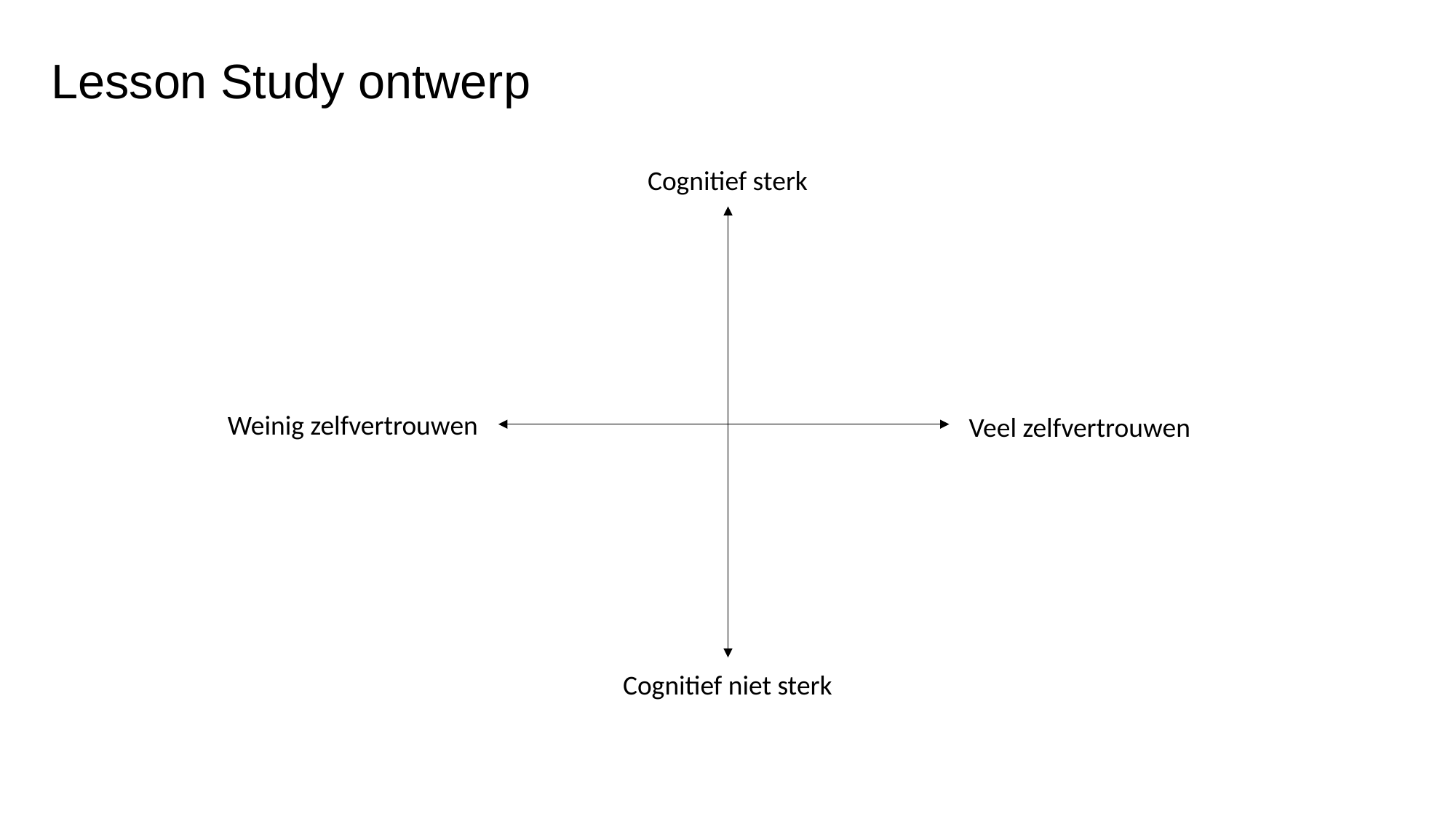

# Lesson Study ontwerp
Cognitief sterk
Weinig zelfvertrouwen
Veel zelfvertrouwen
Cognitief niet sterk